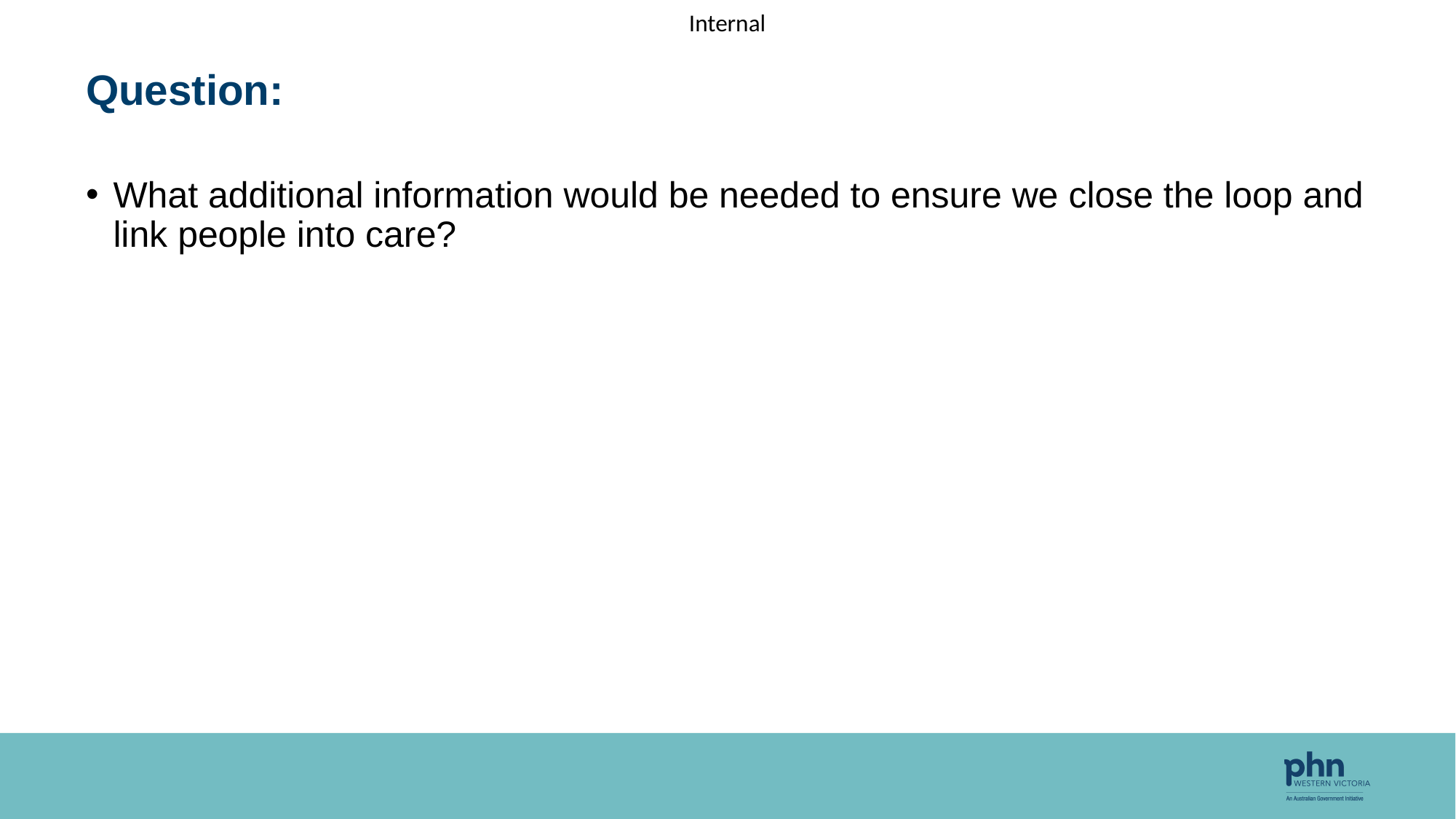

# Question:
What additional information would be needed to ensure we close the loop and link people into care?